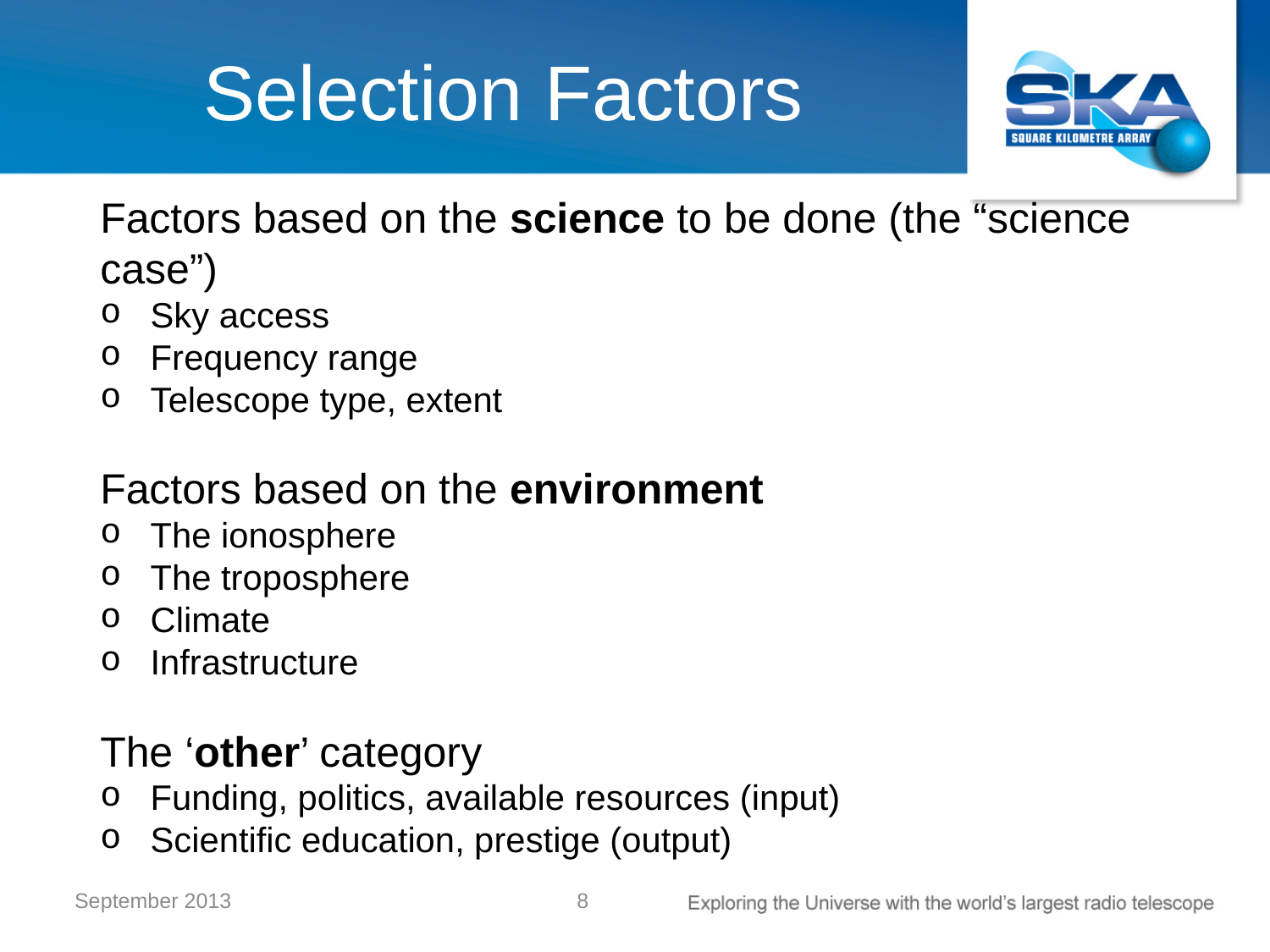

# Selection Factors
Factors based on the science to be done (the “science case”)
Sky access
Frequency range
Telescope type, extent

Factors based on the environment
The ionosphere
The troposphere
Climate
Infrastructure

The ‘other’ category
Funding, politics, available resources (input)
Scientific education, prestige (output)

8
September 2013